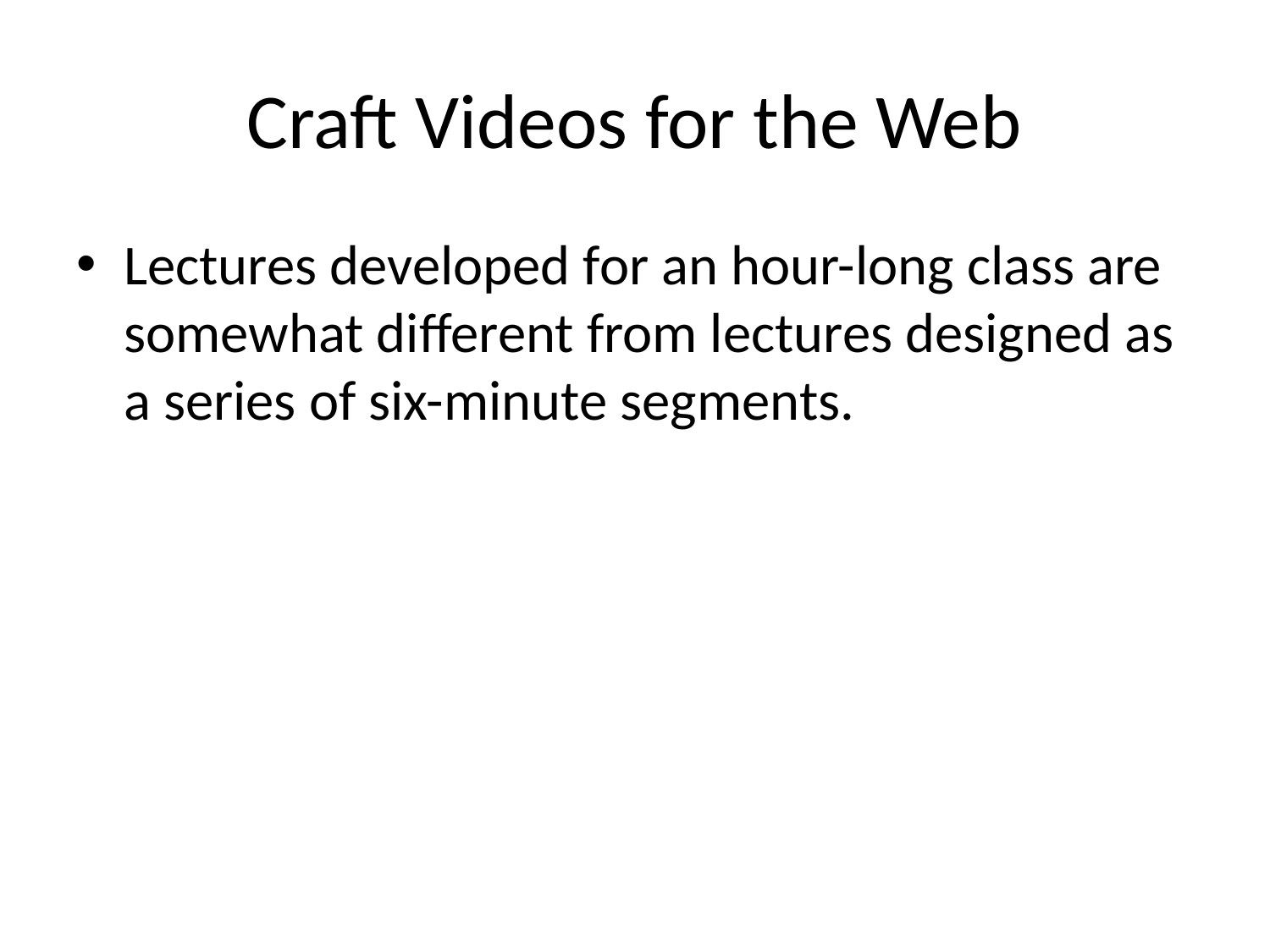

# Craft Videos for the Web
Lectures developed for an hour-long class are somewhat different from lectures designed as a series of six-minute segments.